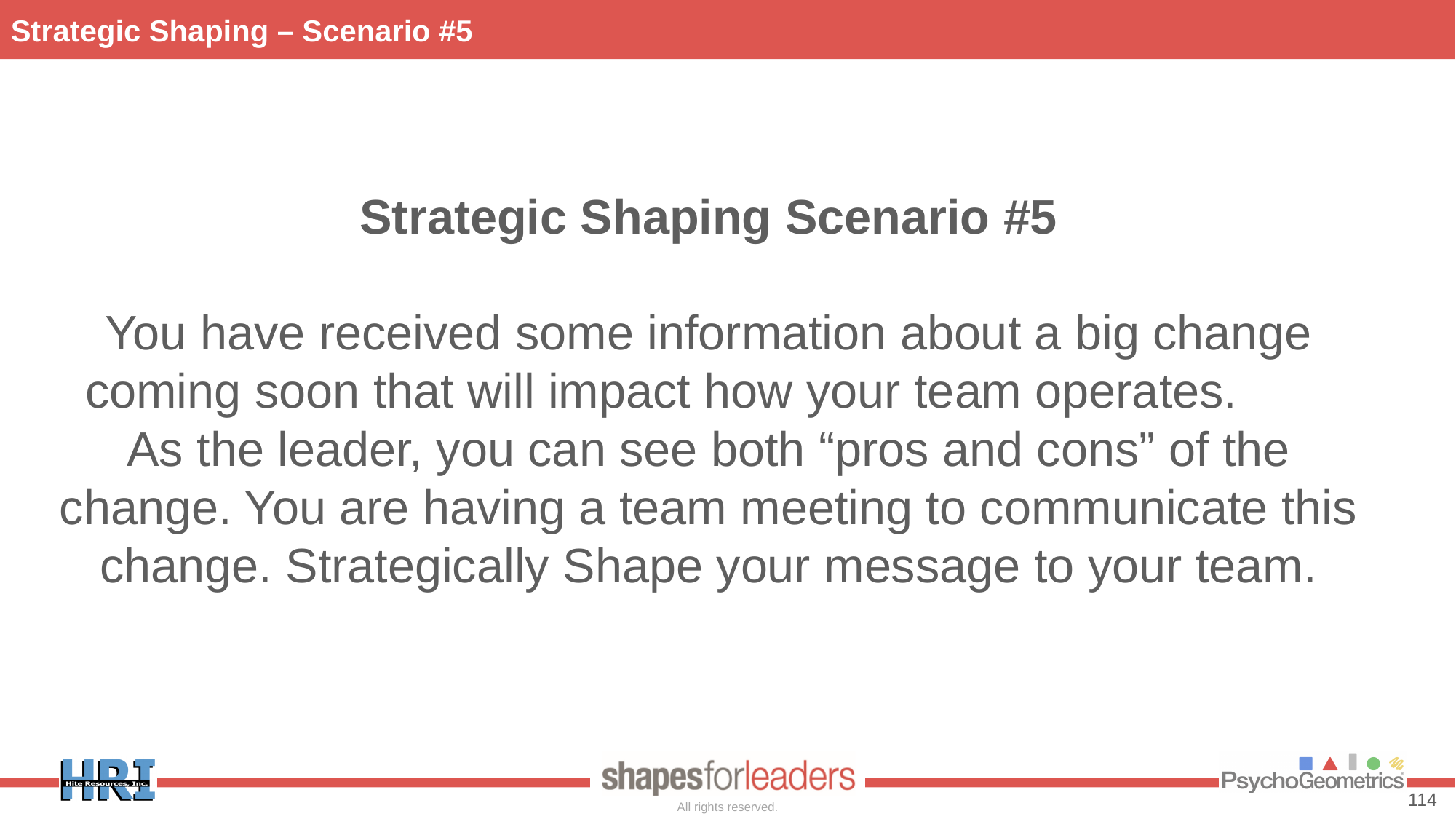

Strategic Shaping – Scenario #5
Strategic Shaping Scenario #5

You have received some information about a big change coming soon that will impact how your team operates.        As the leader, you can see both “pros and cons” of the change. You are having a team meeting to communicate this change. Strategically Shape your message to your team.